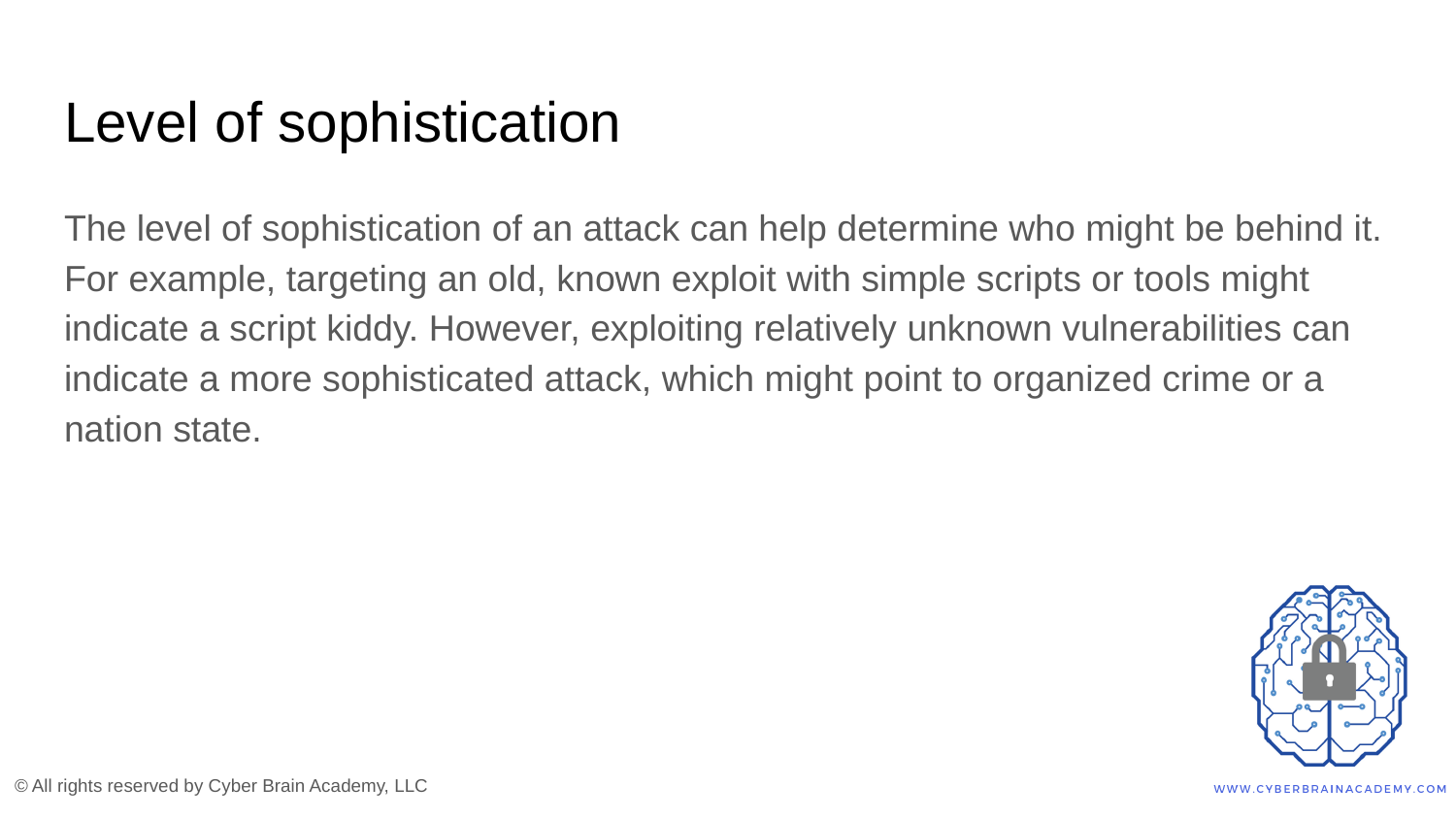

# Level of sophistication

The level of sophistication of an attack can help determine who might be behind it. For example, targeting an old, known exploit with simple scripts or tools might indicate a script kiddy. However, exploiting relatively unknown vulnerabilities can indicate a more sophisticated attack, which might point to organized crime or a nation state.